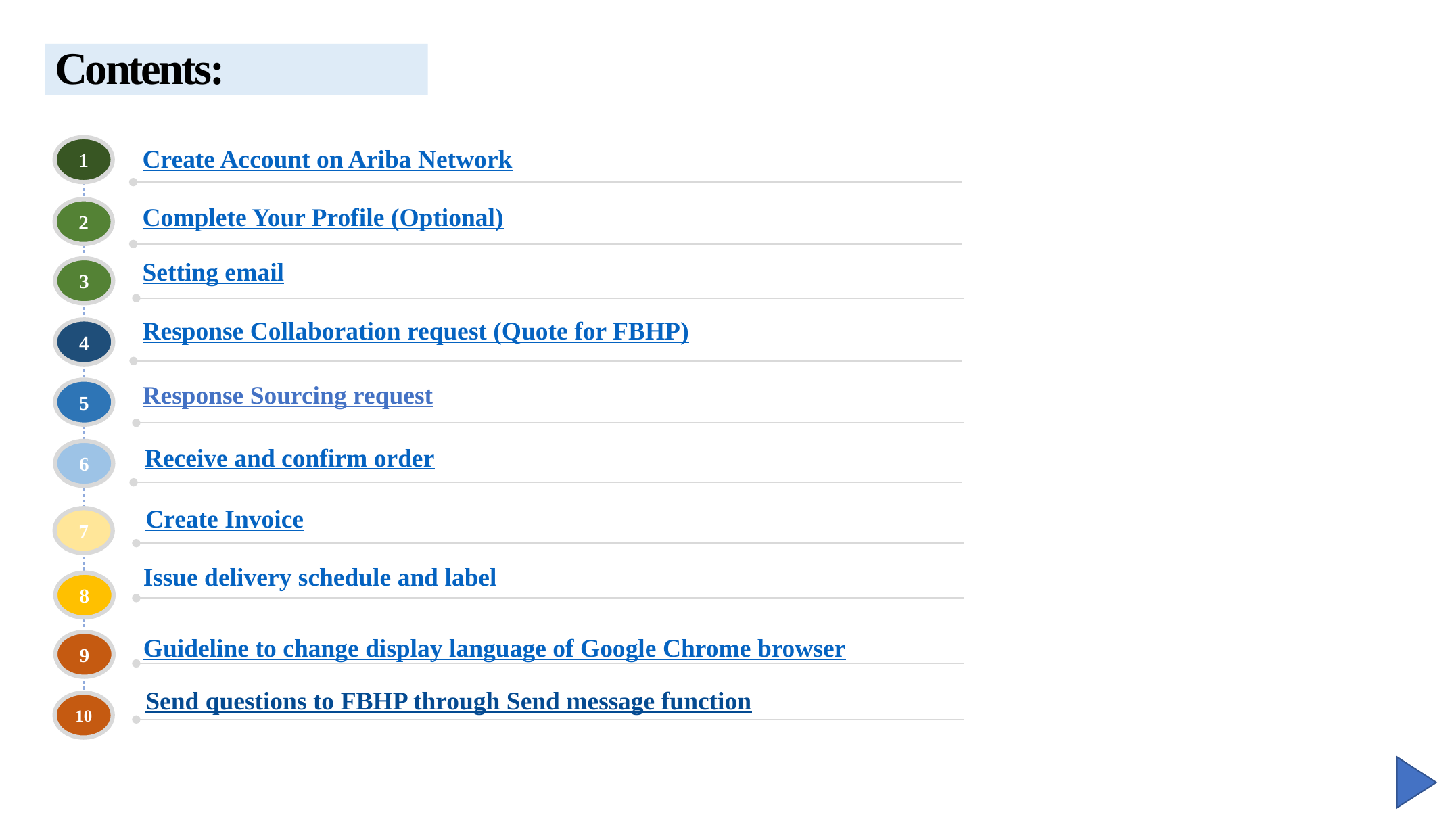

Contents:
1
Create Account on Ariba Network
11
Complete Your Profile (Optional)
2
12
Setting email
3
13
Response Collaboration request (Quote for FBHP)
4
14
Response Sourcing request
5
15
Receive and confirm order
6
16
Create Invoice
7
17
Issue delivery schedule and label
18
8
Guideline to change display language of Google Chrome browser
19
9
Send questions to FBHP through Send message function
10